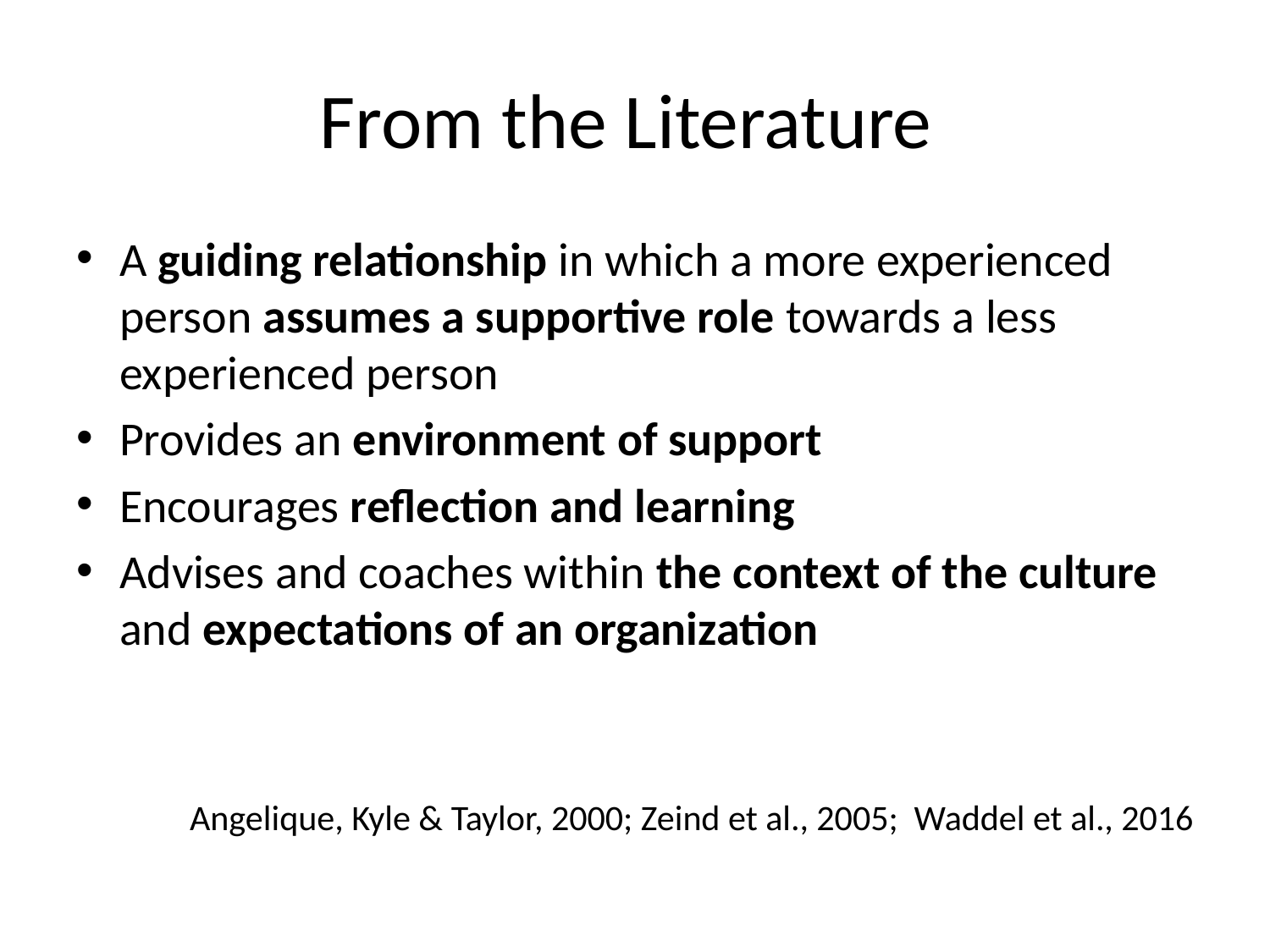

# From the Literature
A guiding relationship in which a more experienced person assumes a supportive role towards a less experienced person
Provides an environment of support
Encourages reflection and learning
Advises and coaches within the context of the culture and expectations of an organization

Angelique, Kyle & Taylor, 2000; Zeind et al., 2005;  Waddel et al., 2016